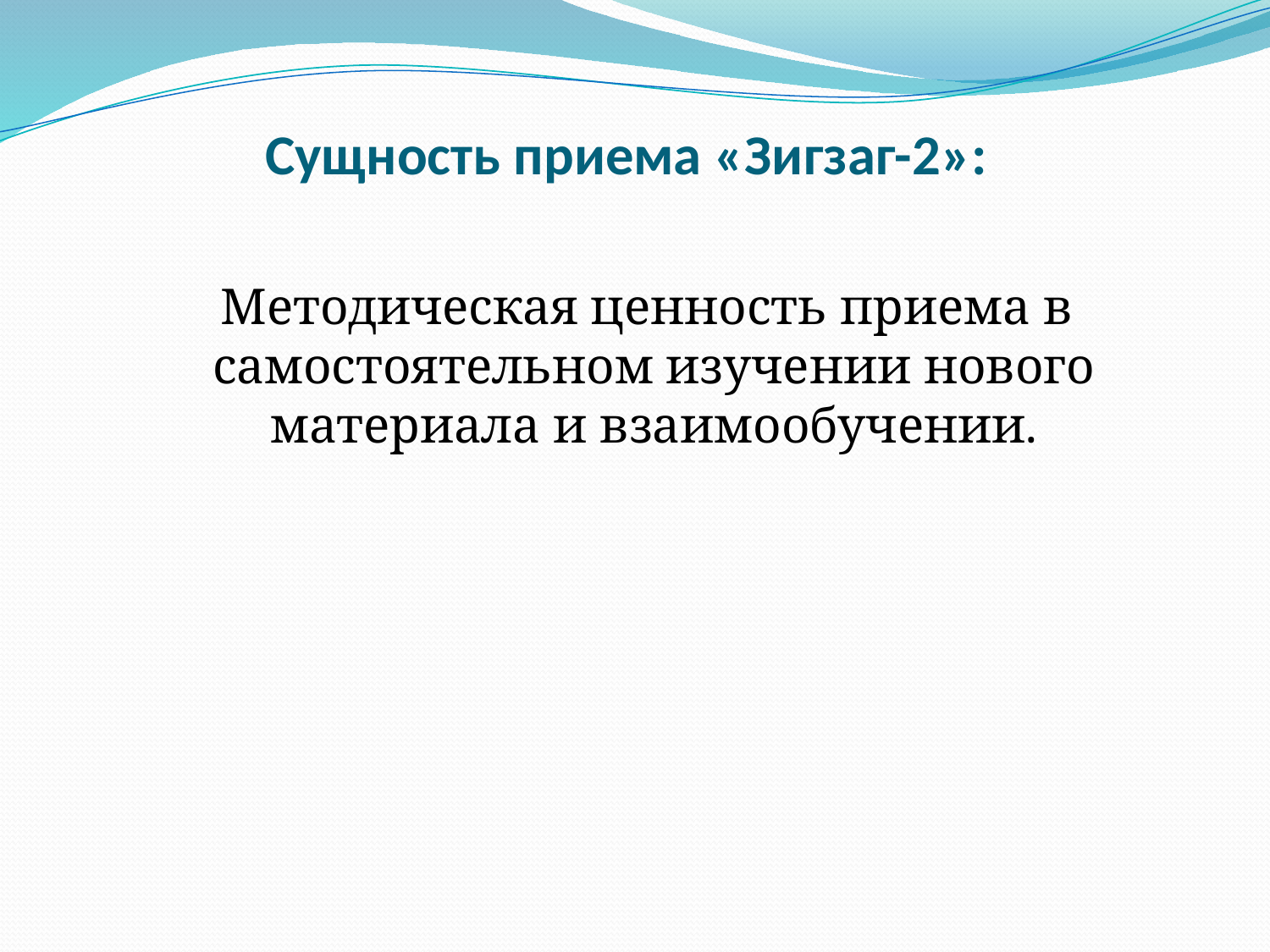

# Сущность приема «Зигзаг-2»:
  Методическая ценность приема в самостоятельном изучении нового материала и взаимообучении.